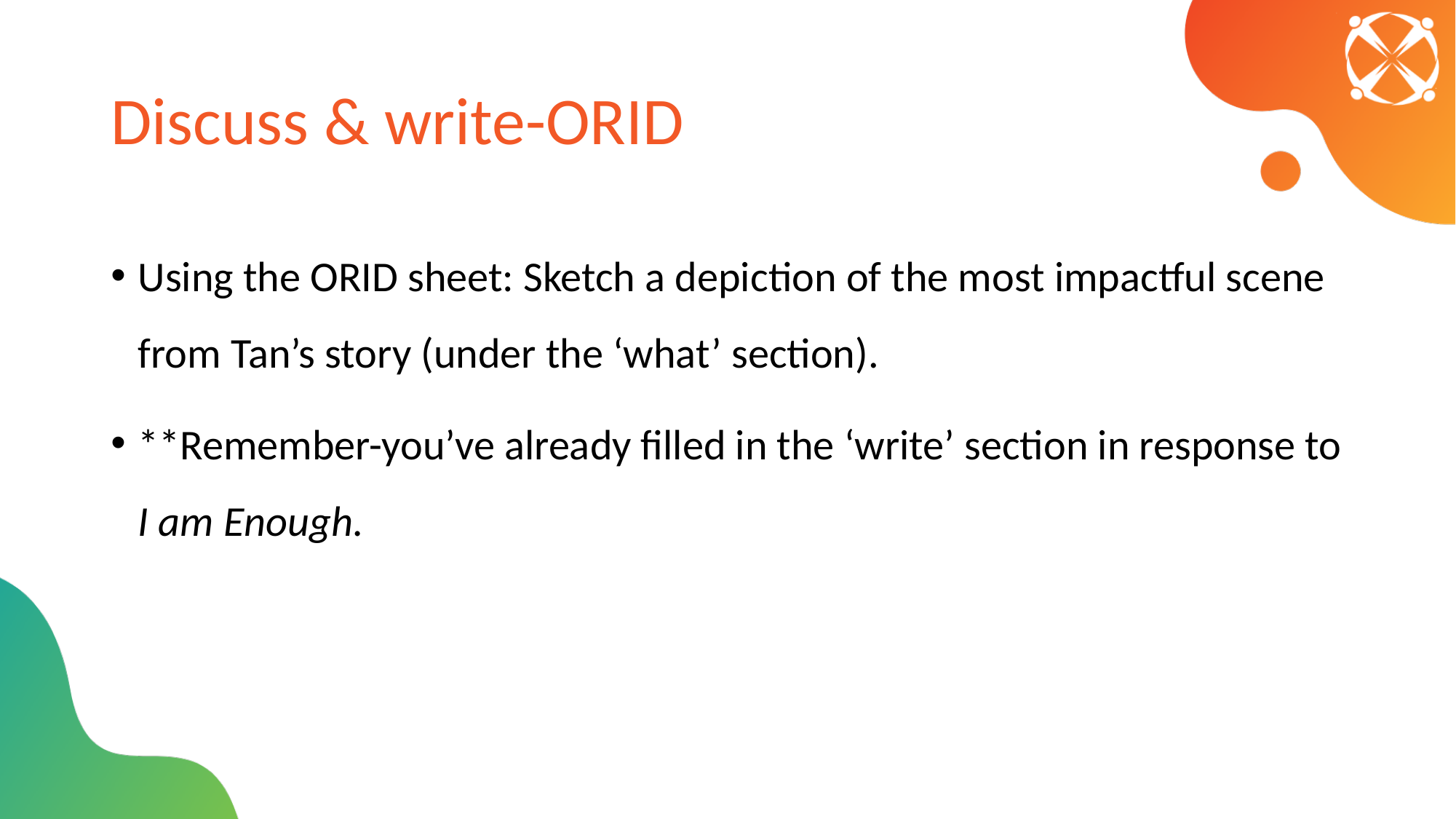

# Discuss & write-ORID
Using the ORID sheet: Sketch a depiction of the most impactful scene from Tan’s story (under the ‘what’ section).
**Remember-you’ve already filled in the ‘write’ section in response to I am Enough.